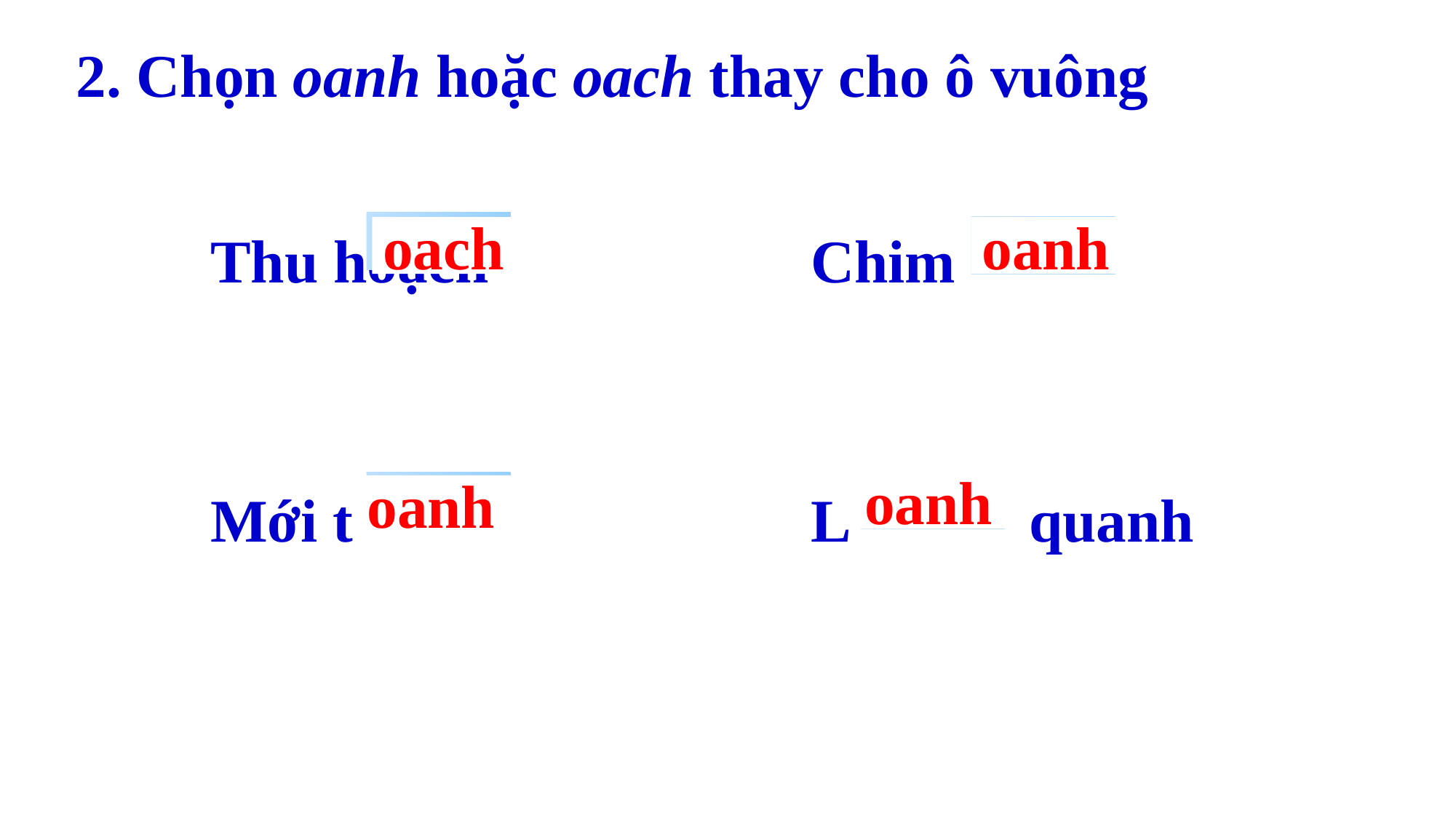

2. Chọn oanh hoặc oach thay cho ô vuông
Thu hoạch
Chim

oanh
oach
Mới t
L            quanh

oanh

oanh